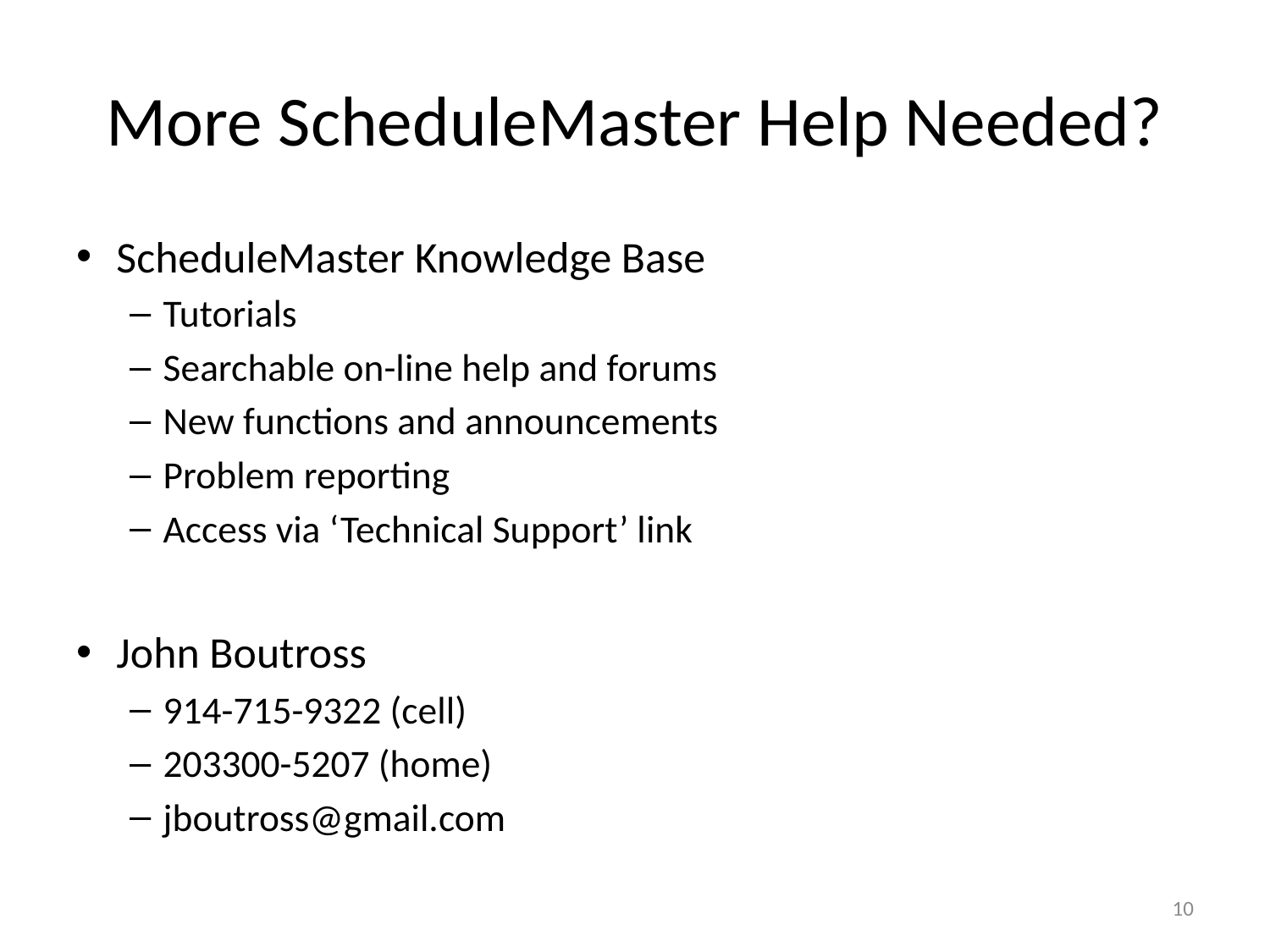

# More ScheduleMaster Help Needed?
ScheduleMaster Knowledge Base
Tutorials
Searchable on-line help and forums
New functions and announcements
Problem reporting
Access via ‘Technical Support’ link

John Boutross
914-715-9322 (cell)
203300-5207 (home)
jboutross@gmail.com

10